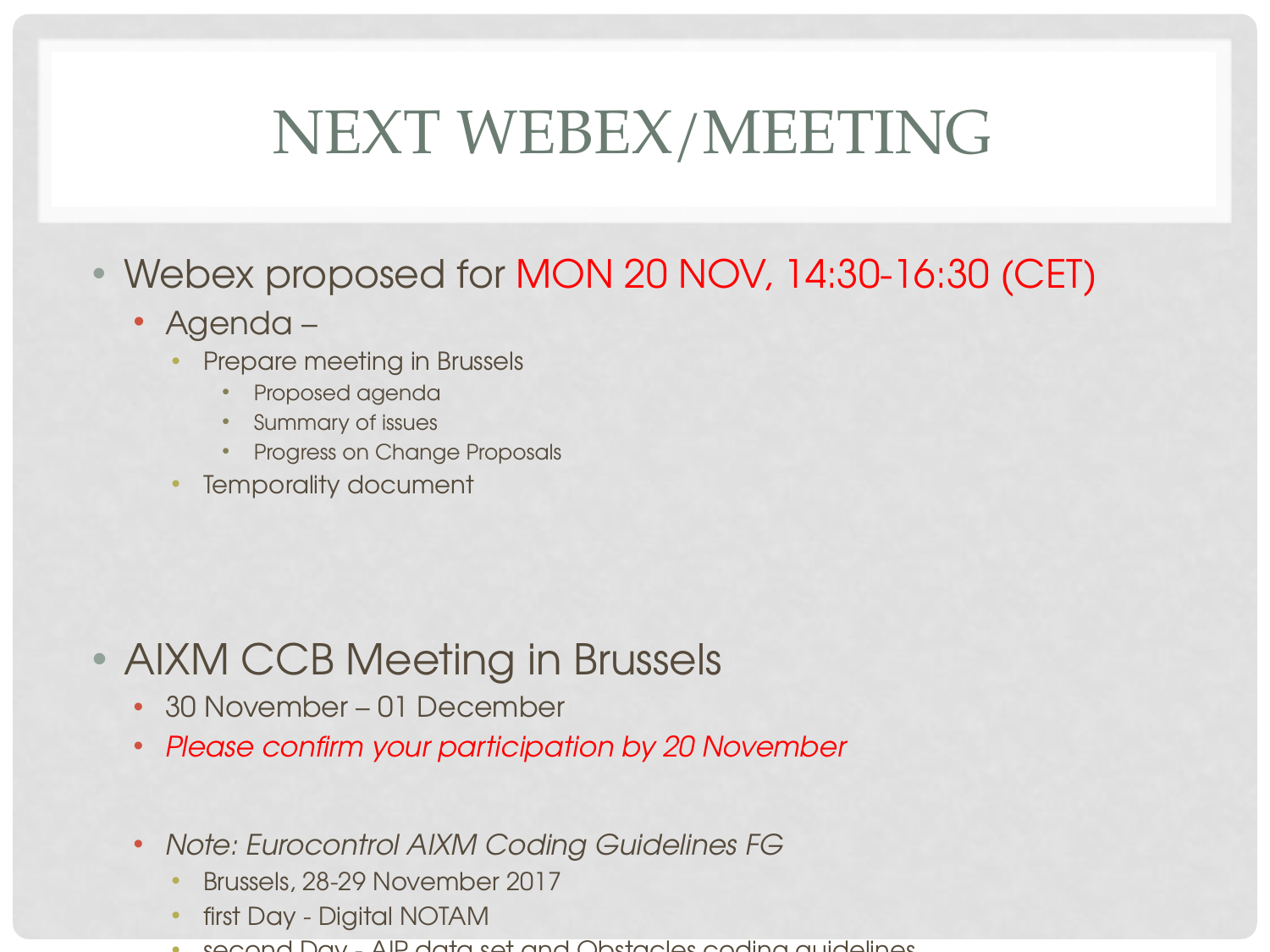

# Next Webex/Meeting
Webex proposed for MON 20 NOV, 14:30-16:30 (CET)
Agenda –
Prepare meeting in Brussels
Proposed agenda
Summary of issues
Progress on Change Proposals
Temporality document

AIXM CCB Meeting in Brussels
30 November – 01 December
Please confirm your participation by 20 November

Note: Eurocontrol AIXM Coding Guidelines FG
Brussels, 28-29 November 2017
first Day - Digital NOTAM
second Day - AIP data set and Obstacles coding guidelines